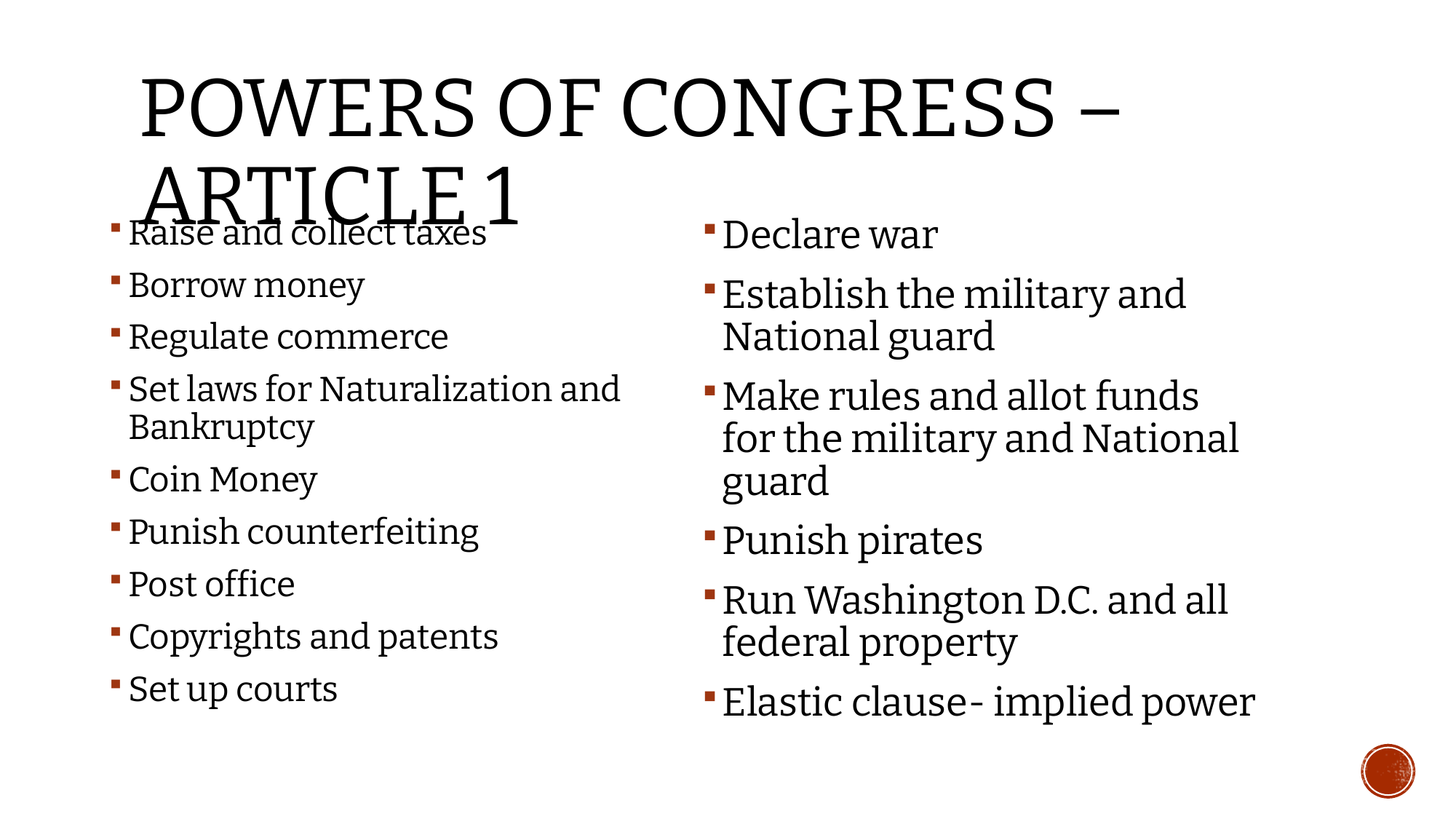

# Powers of Congress – Article 1
Raise and collect taxes
Borrow money
Regulate commerce
Set laws for Naturalization and Bankruptcy
Coin Money
Punish counterfeiting
Post office
Copyrights and patents
Set up courts

Declare war
Establish the military and National guard
Make rules and allot funds for the military and National guard
Punish pirates
Run Washington D.C. and all federal property
Elastic clause- implied power